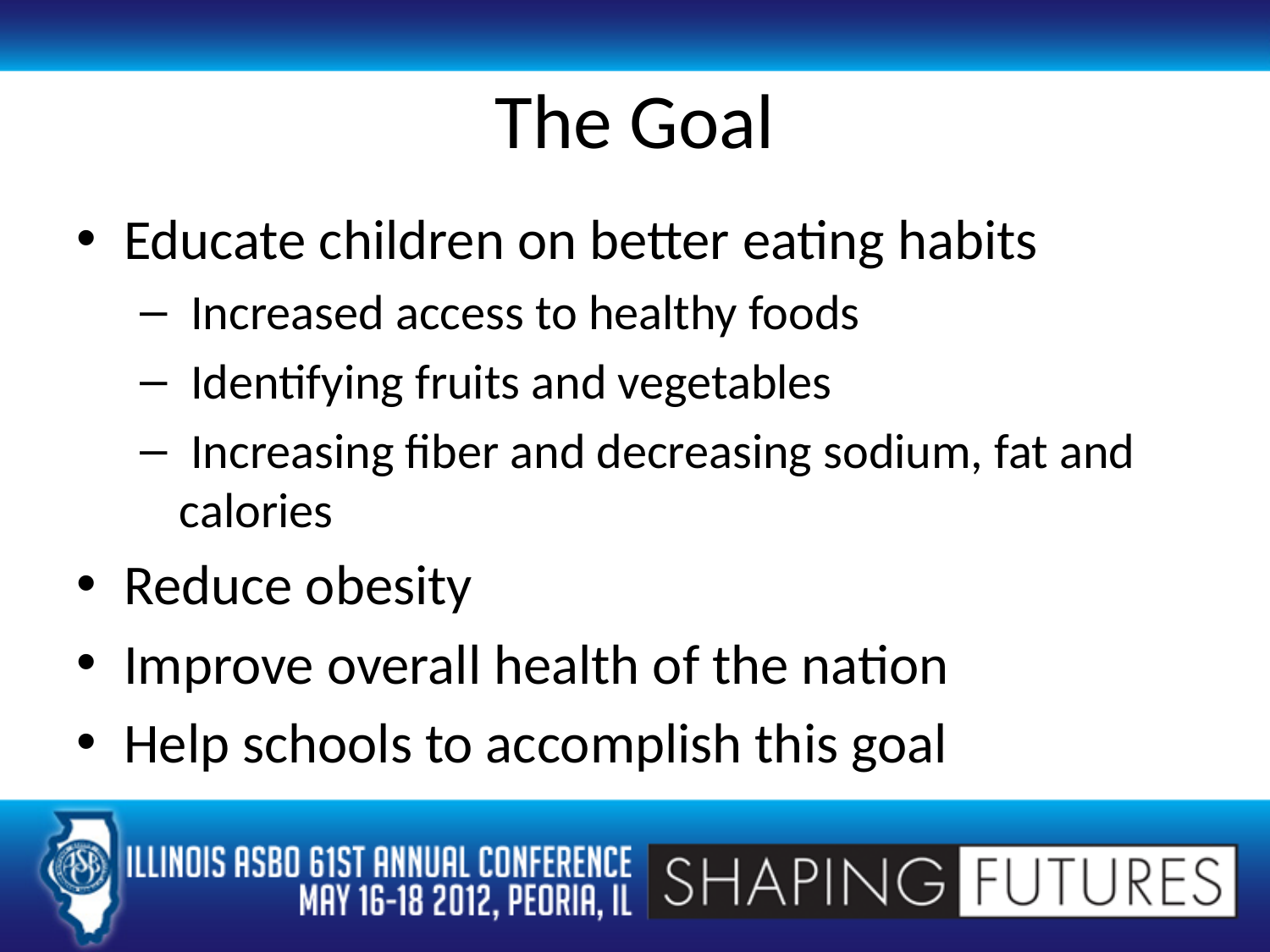

# The Goal
Educate children on better eating habits
 Increased access to healthy foods
 Identifying fruits and vegetables
 Increasing fiber and decreasing sodium, fat and calories
Reduce obesity
Improve overall health of the nation
Help schools to accomplish this goal